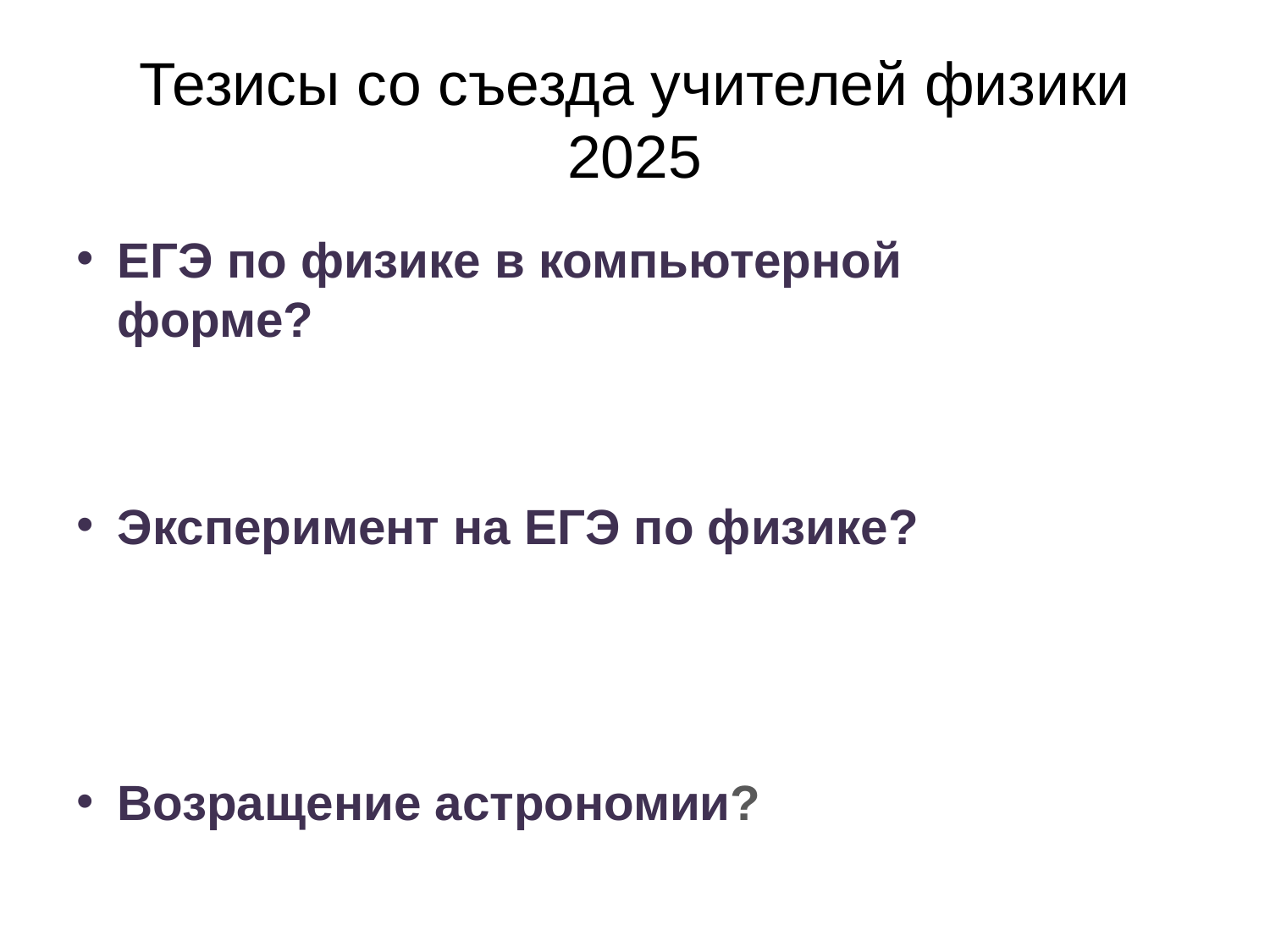

# Тезисы со съезда учителей физики 2025
ЕГЭ по физике в компьютерной форме?

Эксперимент на ЕГЭ по физике?

Возращение астрономии?